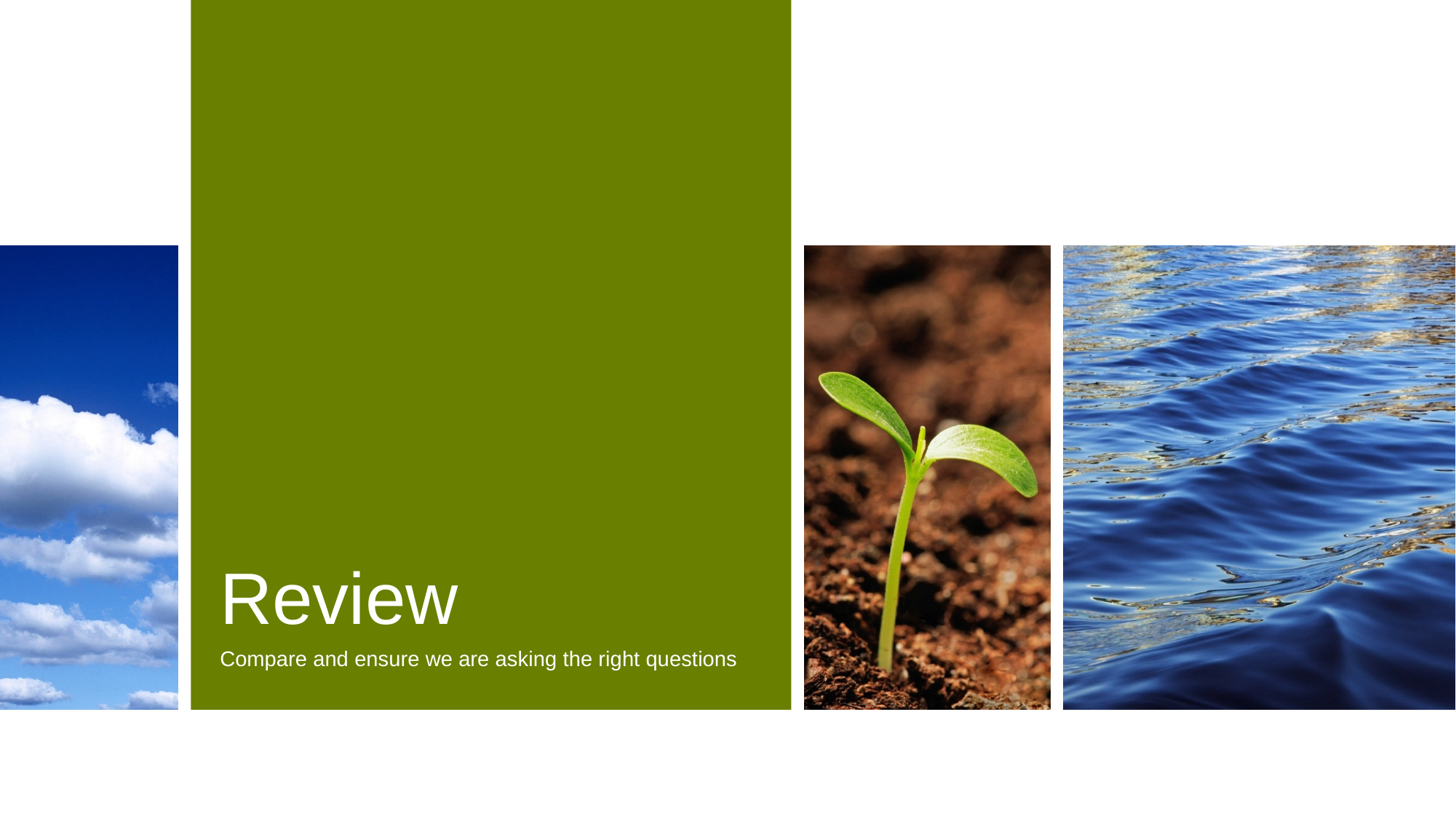

# Review
Compare and ensure we are asking the right questions